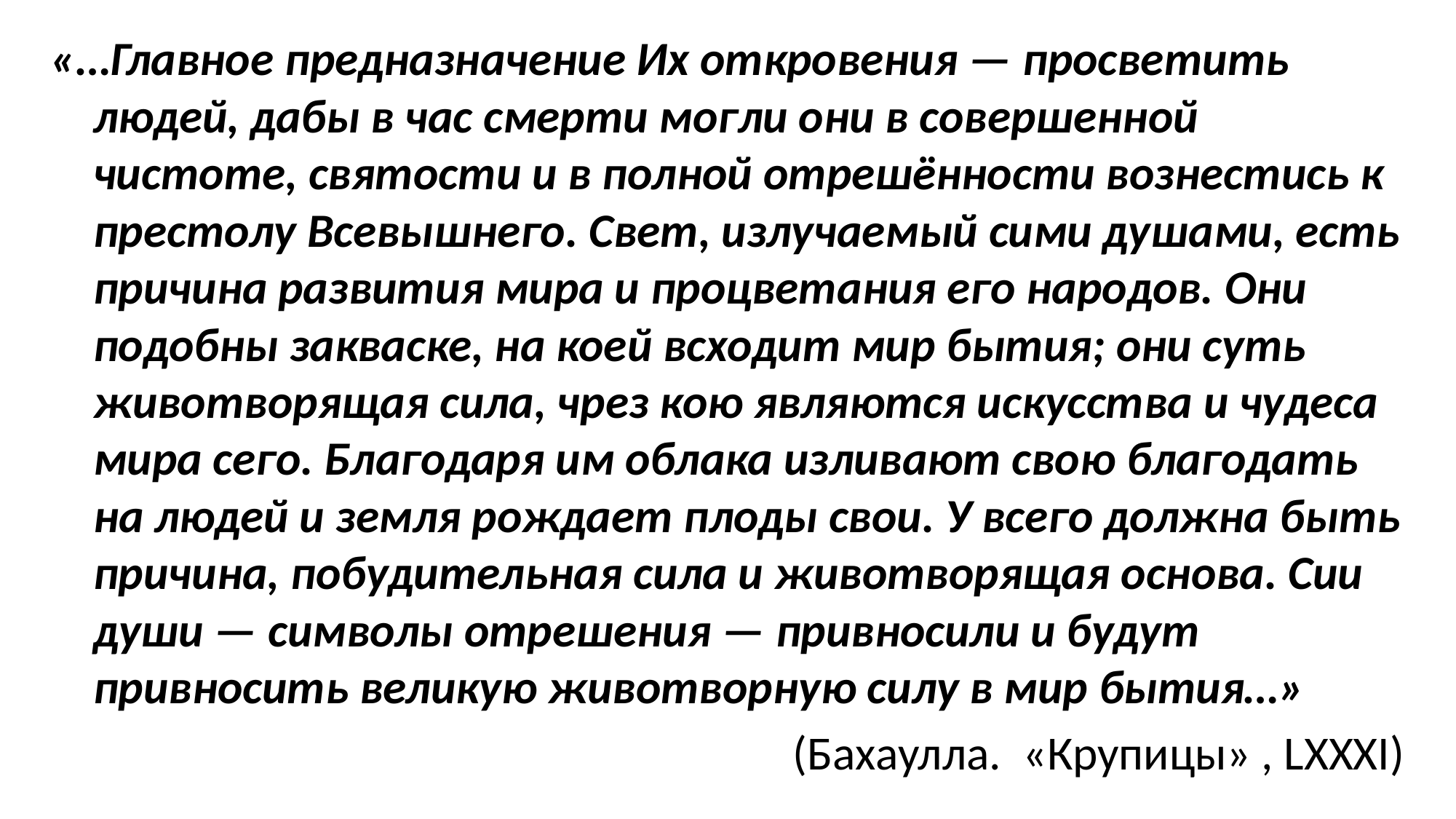

«…Главное предназначение Их откровения — просветить людей, дабы в час смерти могли они в совершенной чистоте, святости и в полной отрешённости вознестись к престолу Всевышнего. Свет, излучаемый сими душами, есть причина развития мира и процветания его народов. Они подобны закваске, на коей всходит мир бытия; они суть животворящая сила, чрез кою являются искусства и чудеса мира сего. Благодаря им облака изливают свою благодать на людей и земля рождает плоды свои. У всего должна быть причина, побудительная сила и животворящая основа. Сии души — символы отрешения — привносили и будут привносить великую животворную силу в мир бытия…»
(Бахаулла.  «Крупицы» , LXXXI)